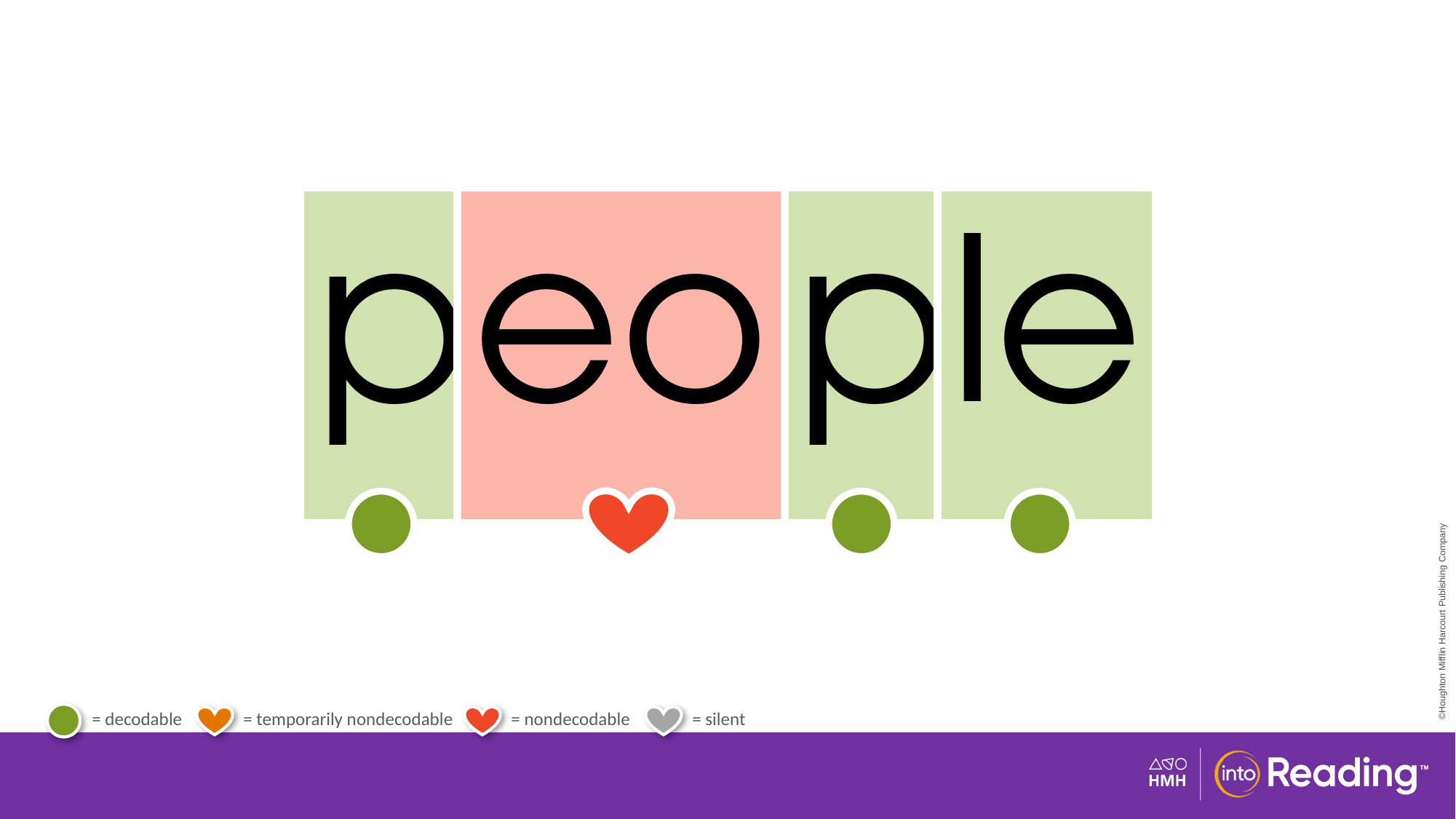

| p | eo | p | le |
| --- | --- | --- | --- |

# Irregular Word people.